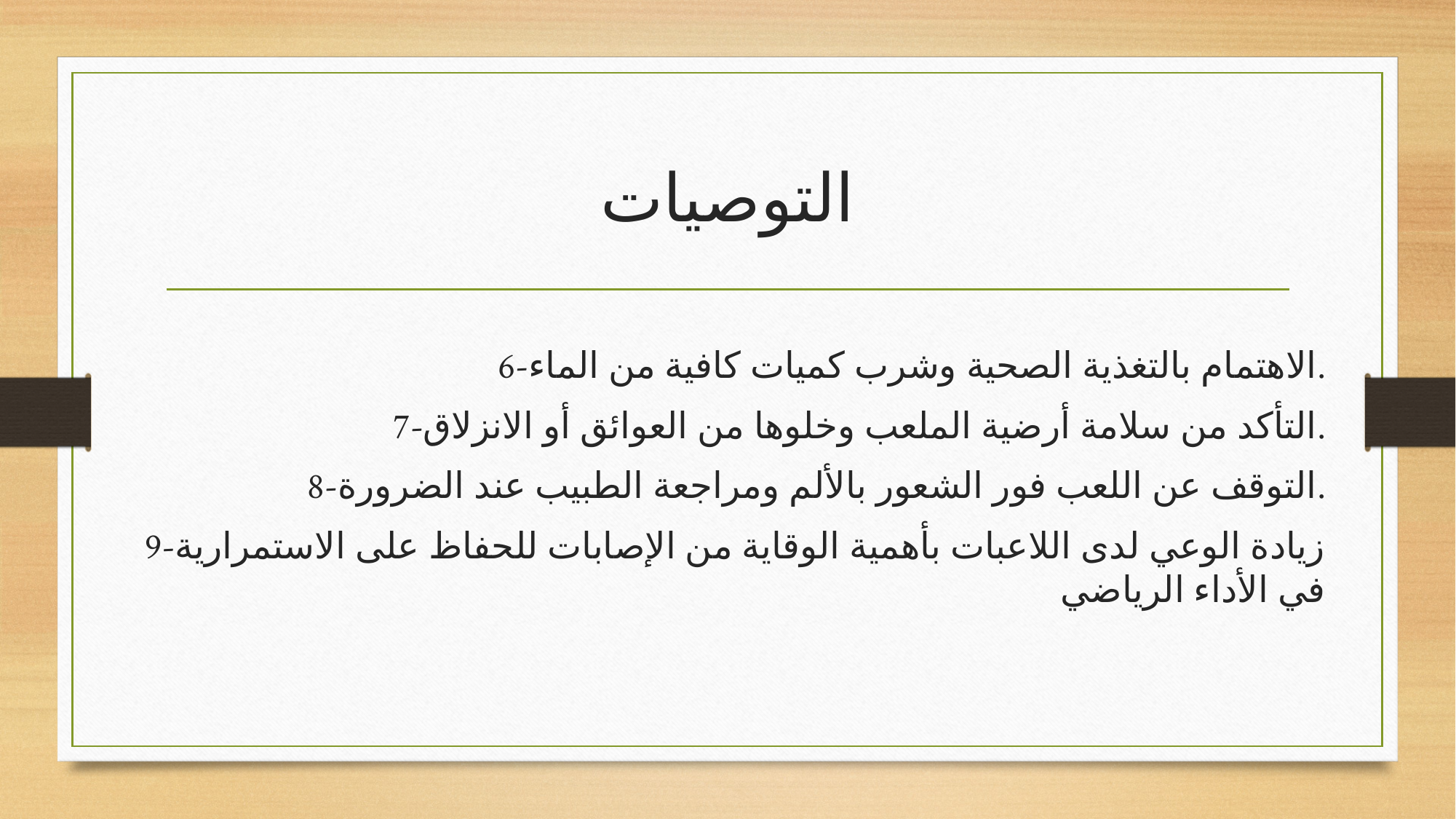

# التوصيات
6-الاهتمام بالتغذية الصحية وشرب كميات كافية من الماء.
7-التأكد من سلامة أرضية الملعب وخلوها من العوائق أو الانزلاق.
8-التوقف عن اللعب فور الشعور بالألم ومراجعة الطبيب عند الضرورة.
9-زيادة الوعي لدى اللاعبات بأهمية الوقاية من الإصابات للحفاظ على الاستمرارية في الأداء الرياضي